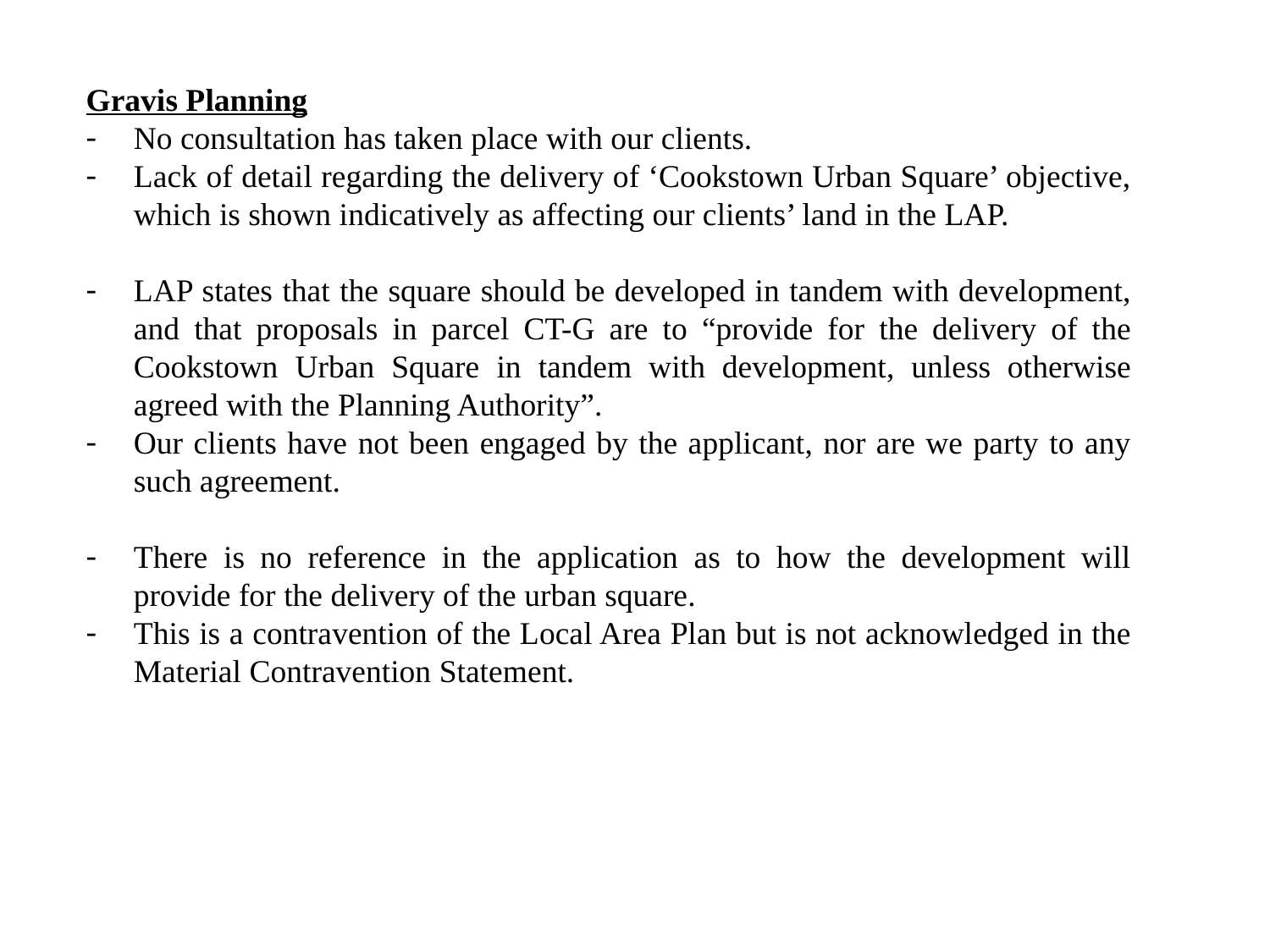

Gravis Planning
No consultation has taken place with our clients.
Lack of detail regarding the delivery of ‘Cookstown Urban Square’ objective, which is shown indicatively as affecting our clients’ land in the LAP.

LAP states that the square should be developed in tandem with development, and that proposals in parcel CT-G are to “provide for the delivery of the Cookstown Urban Square in tandem with development, unless otherwise agreed with the Planning Authority”.
Our clients have not been engaged by the applicant, nor are we party to any such agreement.

There is no reference in the application as to how the development will provide for the delivery of the urban square.
This is a contravention of the Local Area Plan but is not acknowledged in the Material Contravention Statement.